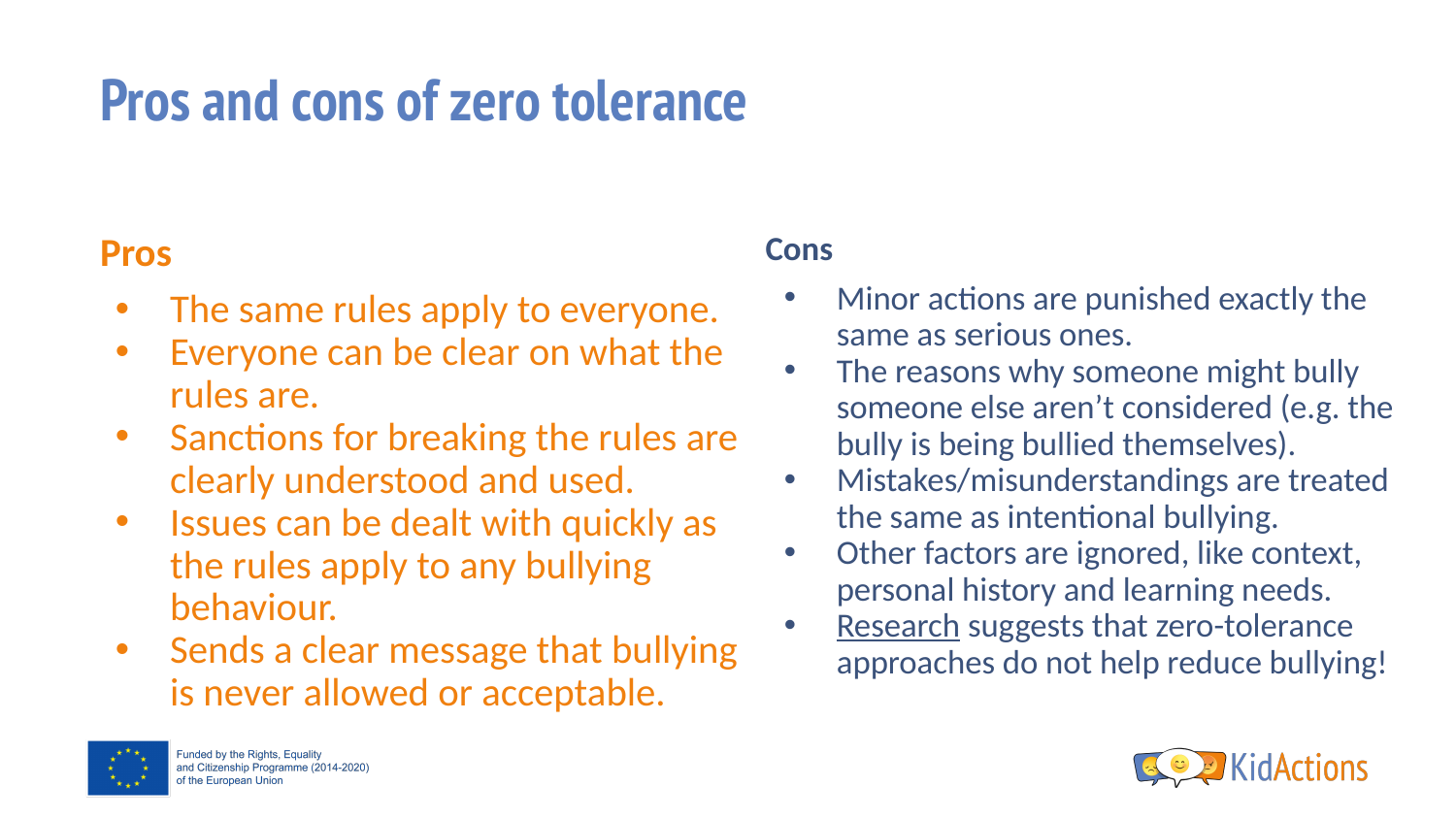

# Pros and cons of zero tolerance
Pros
The same rules apply to everyone.
Everyone can be clear on what the rules are.
Sanctions for breaking the rules are clearly understood and used.
Issues can be dealt with quickly as the rules apply to any bullying behaviour.
Sends a clear message that bullying is never allowed or acceptable.
Cons
Minor actions are punished exactly the same as serious ones.
The reasons why someone might bully someone else aren’t considered (e.g. the bully is being bullied themselves).
Mistakes/misunderstandings are treated the same as intentional bullying.
Other factors are ignored, like context, personal history and learning needs.
Research suggests that zero-tolerance approaches do not help reduce bullying!